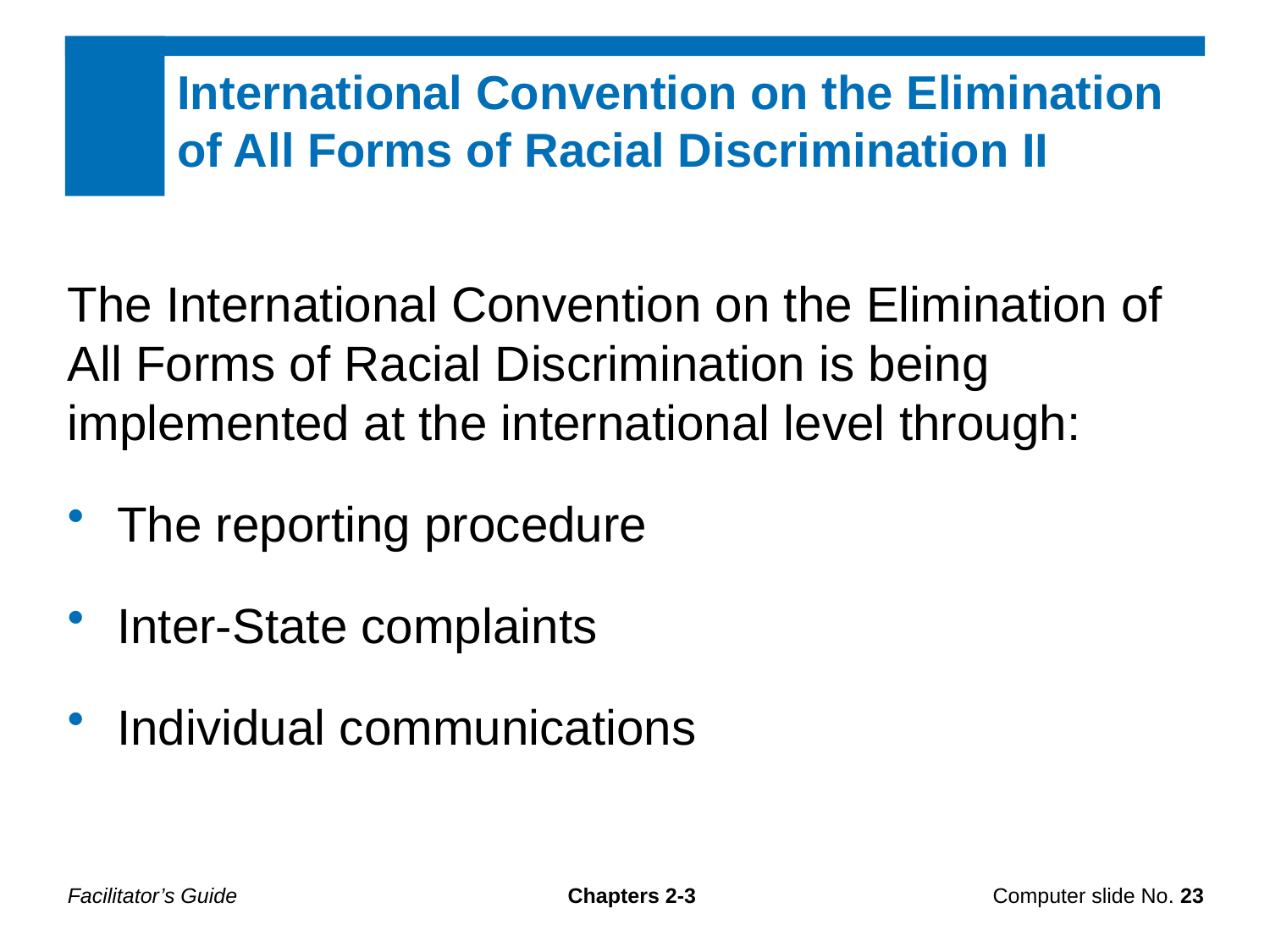

International Convention on the Elimination of All Forms of Racial Discrimination II
The International Convention on the Elimination of All Forms of Racial Discrimination is being implemented at the international level through:
The reporting procedure
Inter-State complaints
Individual communications
Facilitator’s Guide
Chapters 2-3
Computer slide No. 23